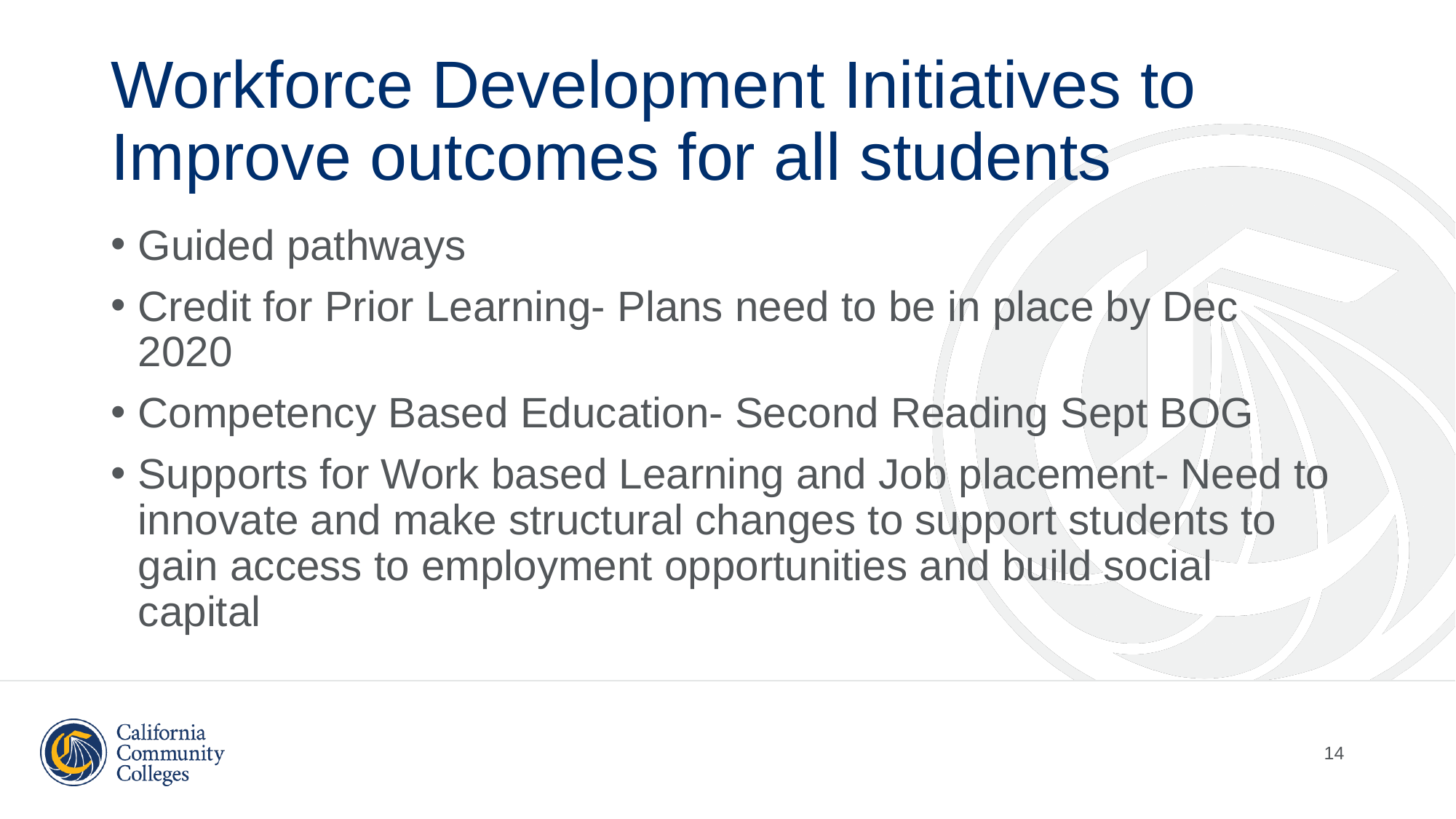

# Workforce Development Initiatives to Improve outcomes for all students
Guided pathways
Credit for Prior Learning- Plans need to be in place by Dec 2020
Competency Based Education- Second Reading Sept BOG
Supports for Work based Learning and Job placement- Need to innovate and make structural changes to support students to gain access to employment opportunities and build social capital
14